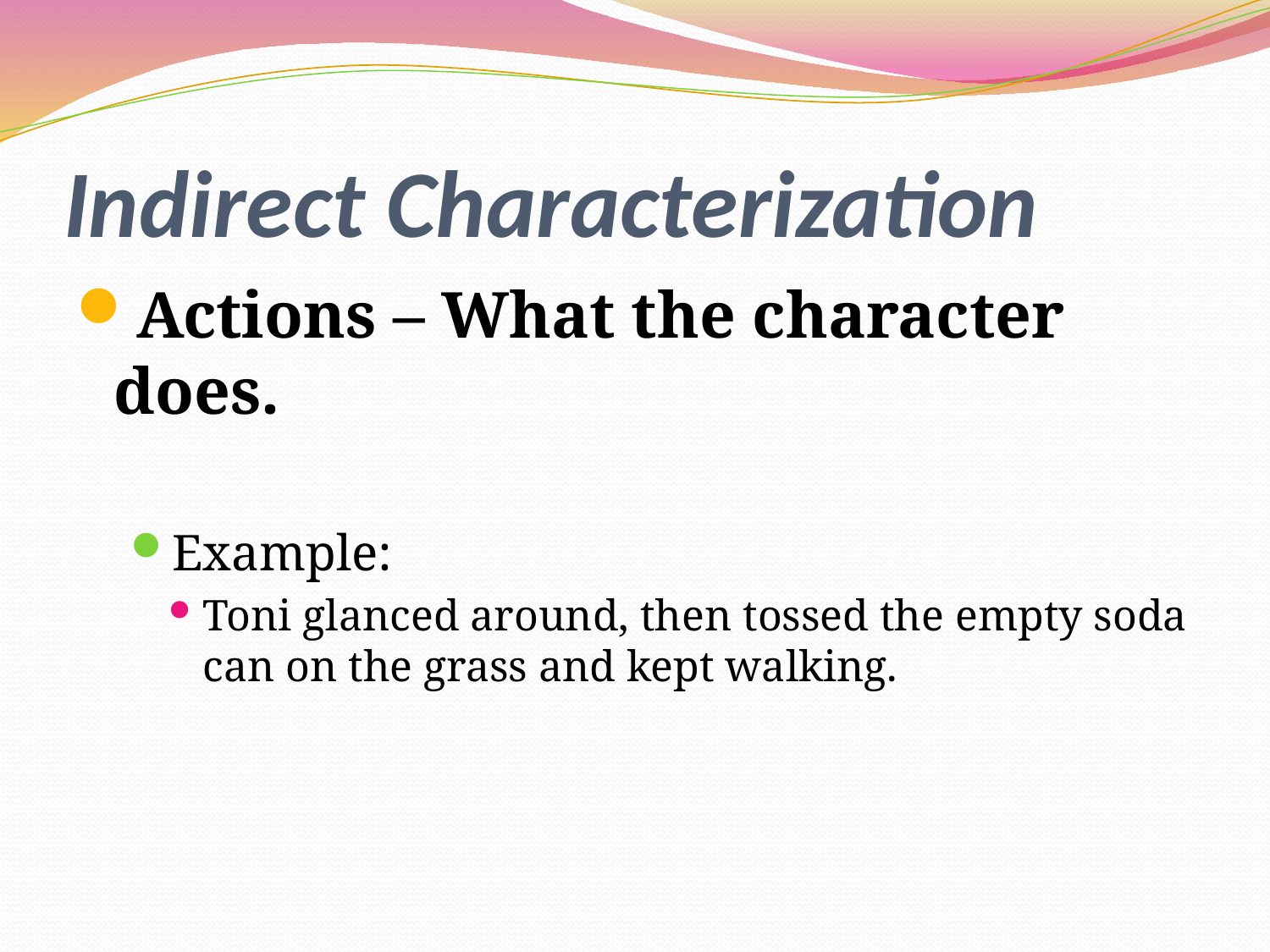

# Indirect Characterization
Actions – What the character does.

Example:
Toni glanced around, then tossed the empty soda can on the grass and kept walking.